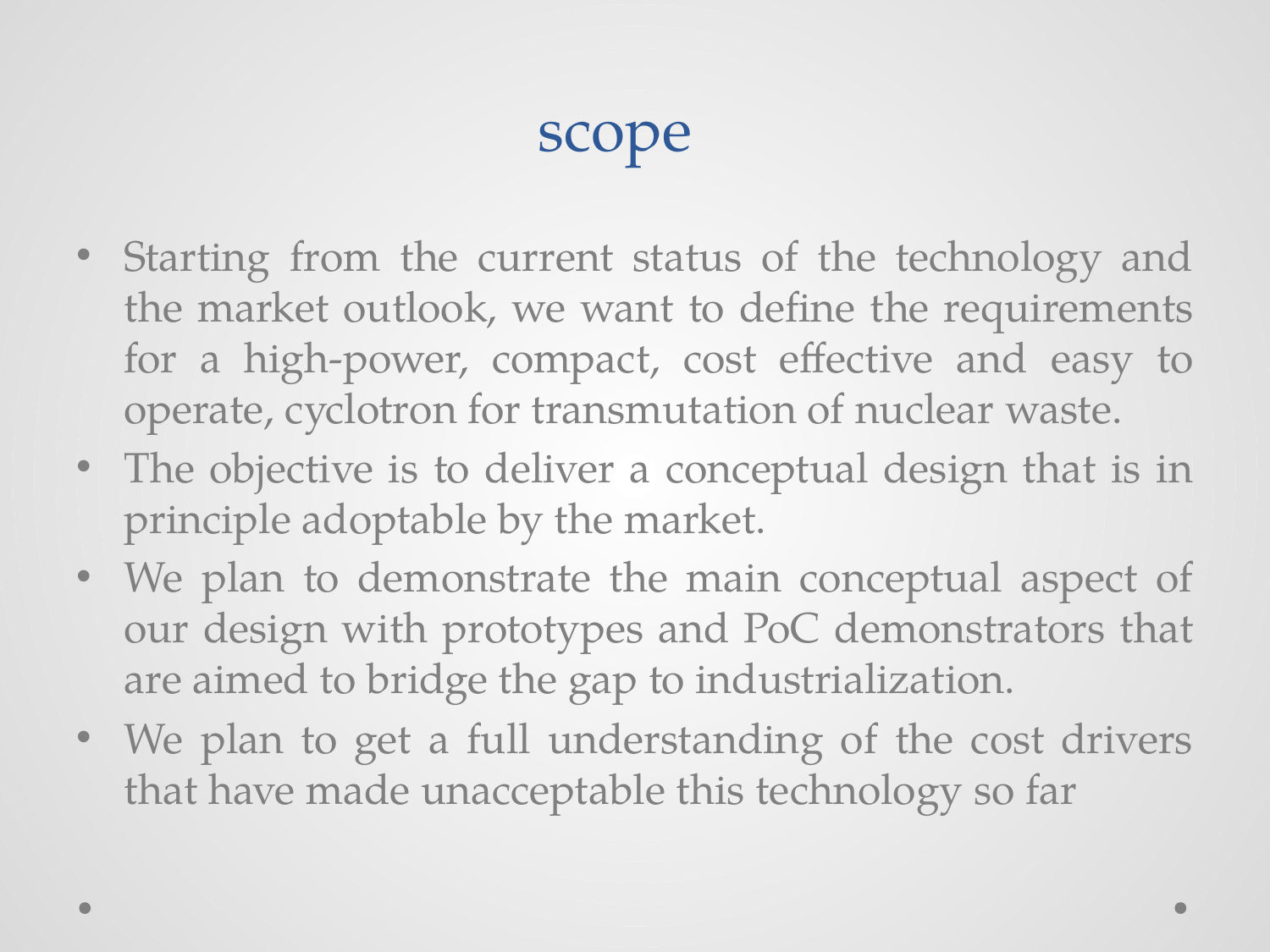

# scope
Starting from the current status of the technology and the market outlook, we want to define the requirements for a high-power, compact, cost effective and easy to operate, cyclotron for transmutation of nuclear waste.
The objective is to deliver a conceptual design that is in principle adoptable by the market.
We plan to demonstrate the main conceptual aspect of our design with prototypes and PoC demonstrators that are aimed to bridge the gap to industrialization.
We plan to get a full understanding of the cost drivers that have made unacceptable this technology so far